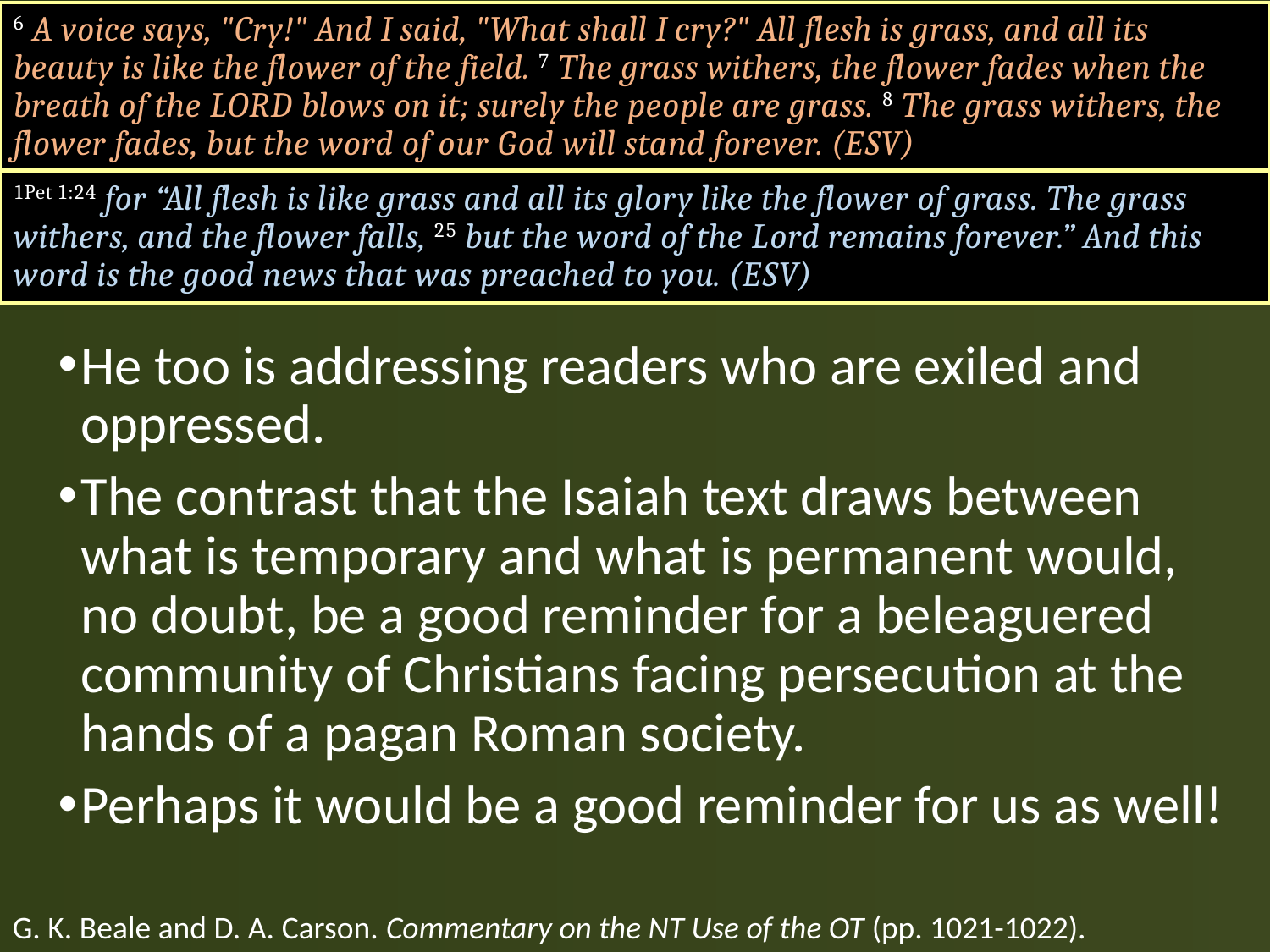

6 A voice says, "Cry!" And I said, "What shall I cry?" All flesh is grass, and all its beauty is like the flower of the field. 7 The grass withers, the flower fades when the breath of the LORD blows on it; surely the people are grass. 8 The grass withers, the flower fades, but the word of our God will stand forever. (ESV)
1Pet 1:24 for “All flesh is like grass and all its glory like the flower of grass. The grass withers, and the flower falls, 25 but the word of the Lord remains forever.” And this word is the good news that was preached to you. (ESV)
He too is addressing readers who are exiled and oppressed.
The contrast that the Isaiah text draws between what is temporary and what is permanent would, no doubt, be a good reminder for a beleaguered community of Christians facing persecution at the hands of a pagan Roman society.
Perhaps it would be a good reminder for us as well!
G. K. Beale and D. A. Carson. Commentary on the NT Use of the OT (pp. 1021-1022).